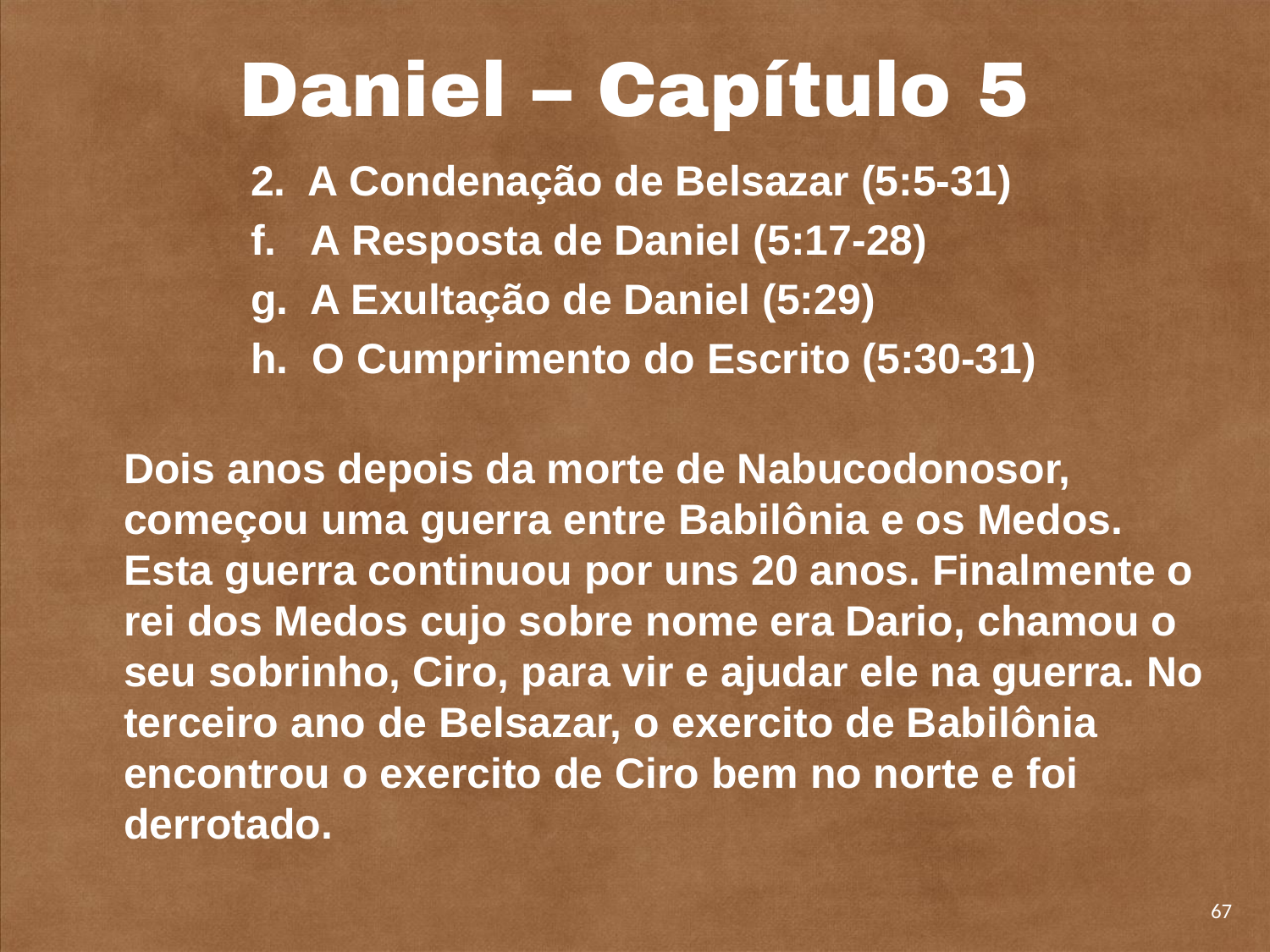

# Daniel – Capítulo 5
		2.  A Condenação de Belsazar (5:5-31)
		f.   A Resposta de Daniel (5:17-28)
		g.  A Exultação de Daniel (5:29)
		h.  O Cumprimento do Escrito (5:30-31)
Dois anos depois da morte de Nabucodonosor, começou uma guerra entre Babilônia e os Medos. Esta guerra continuou por uns 20 anos. Finalmente o rei dos Medos cujo sobre nome era Dario, chamou o seu sobrinho, Ciro, para vir e ajudar ele na guerra. No terceiro ano de Belsazar, o exercito de Babilônia encontrou o exercito de Ciro bem no norte e foi derrotado.
67